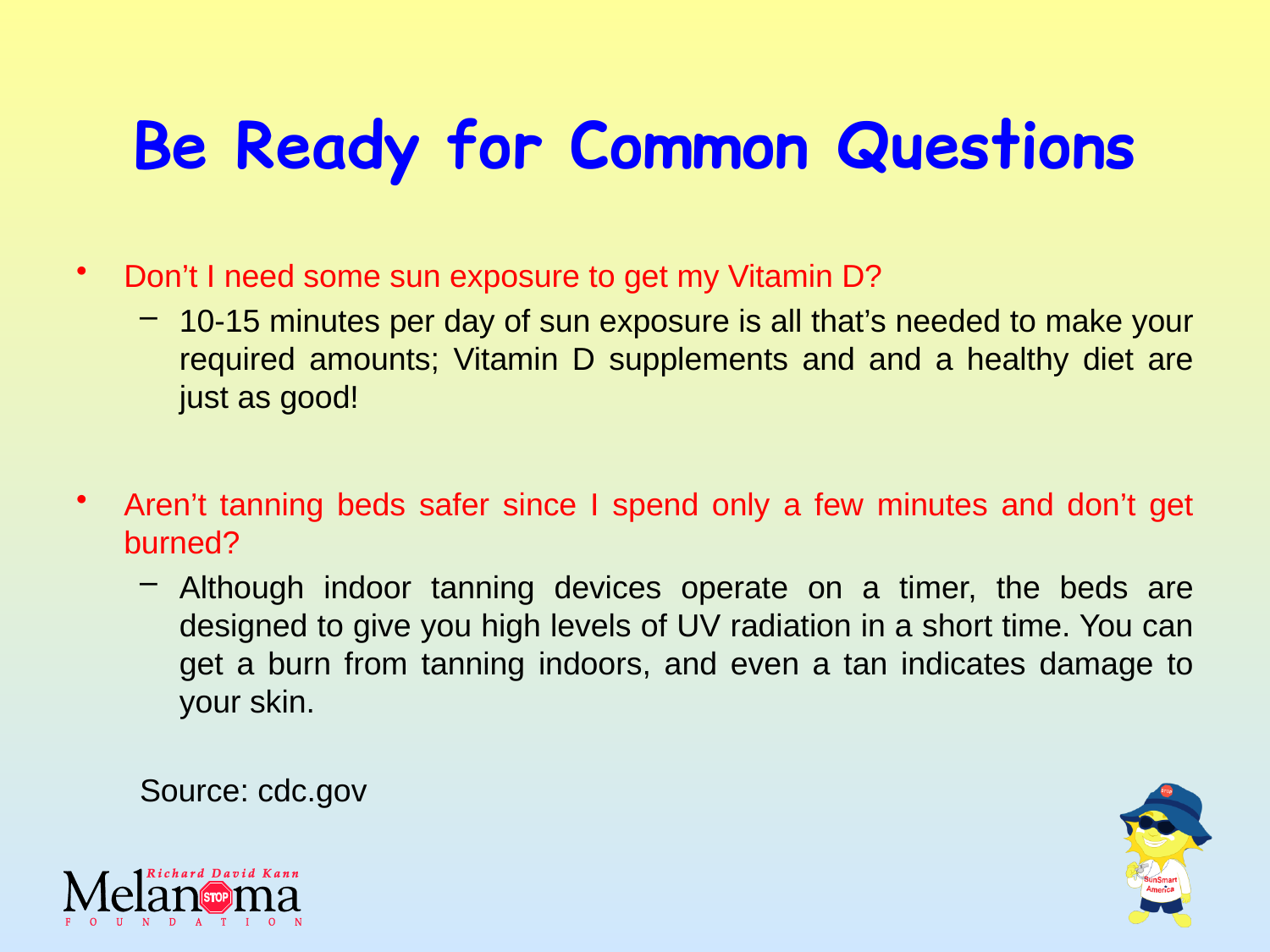

# Be Ready for Common Questions
Don’t I need some sun exposure to get my Vitamin D?
10-15 minutes per day of sun exposure is all that’s needed to make your required amounts; Vitamin D supplements and and a healthy diet are just as good!

Aren’t tanning beds safer since I spend only a few minutes and don’t get burned?
Although indoor tanning devices operate on a timer, the beds are designed to give you high levels of UV radiation in a short time. You can get a burn from tanning indoors, and even a tan indicates damage to your skin.

Source: cdc.gov